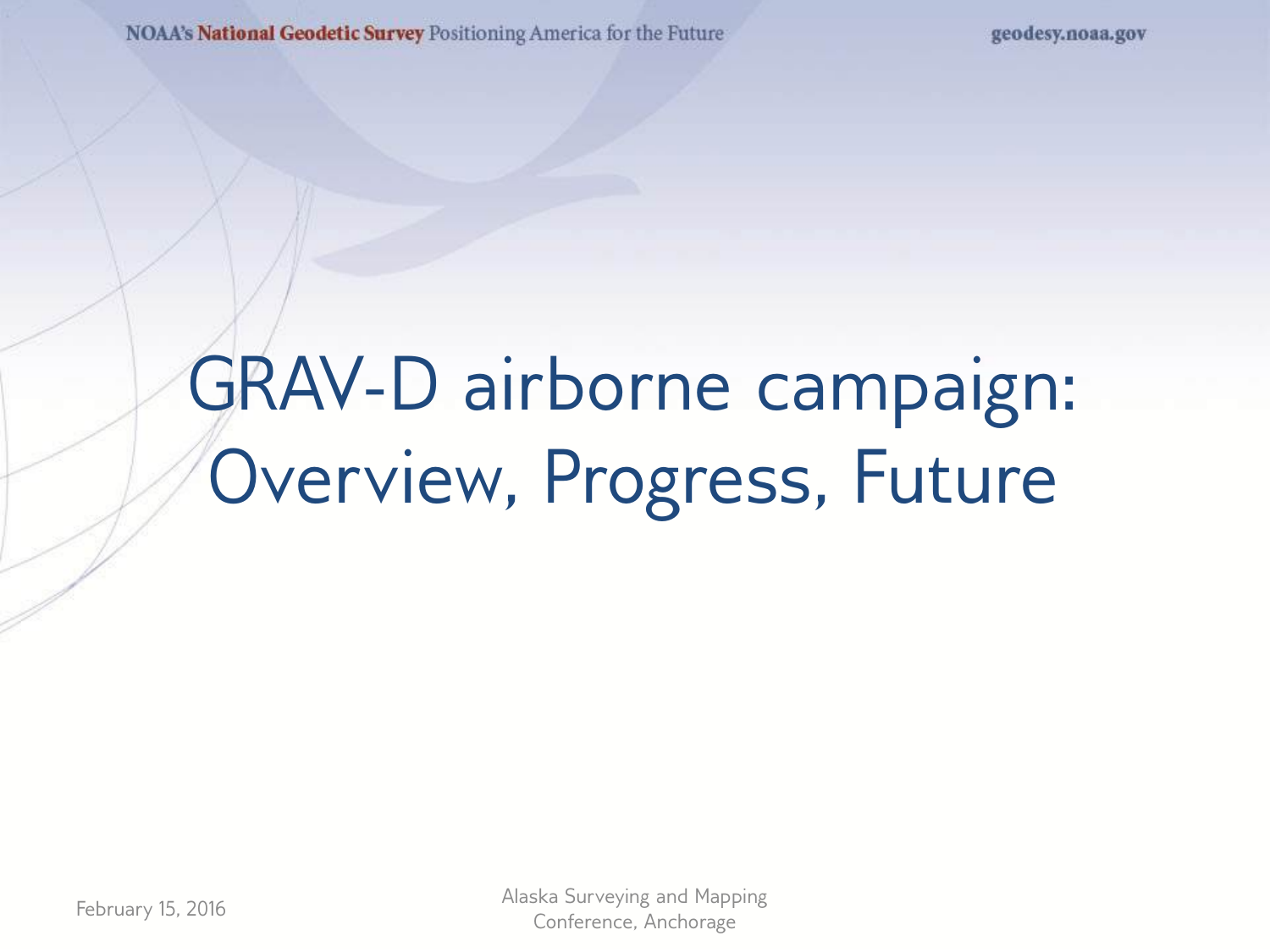

# GRAV-D airborne campaign: Overview, Progress, Future
February 15, 2016
Alaska Surveying and Mapping Conference, Anchorage